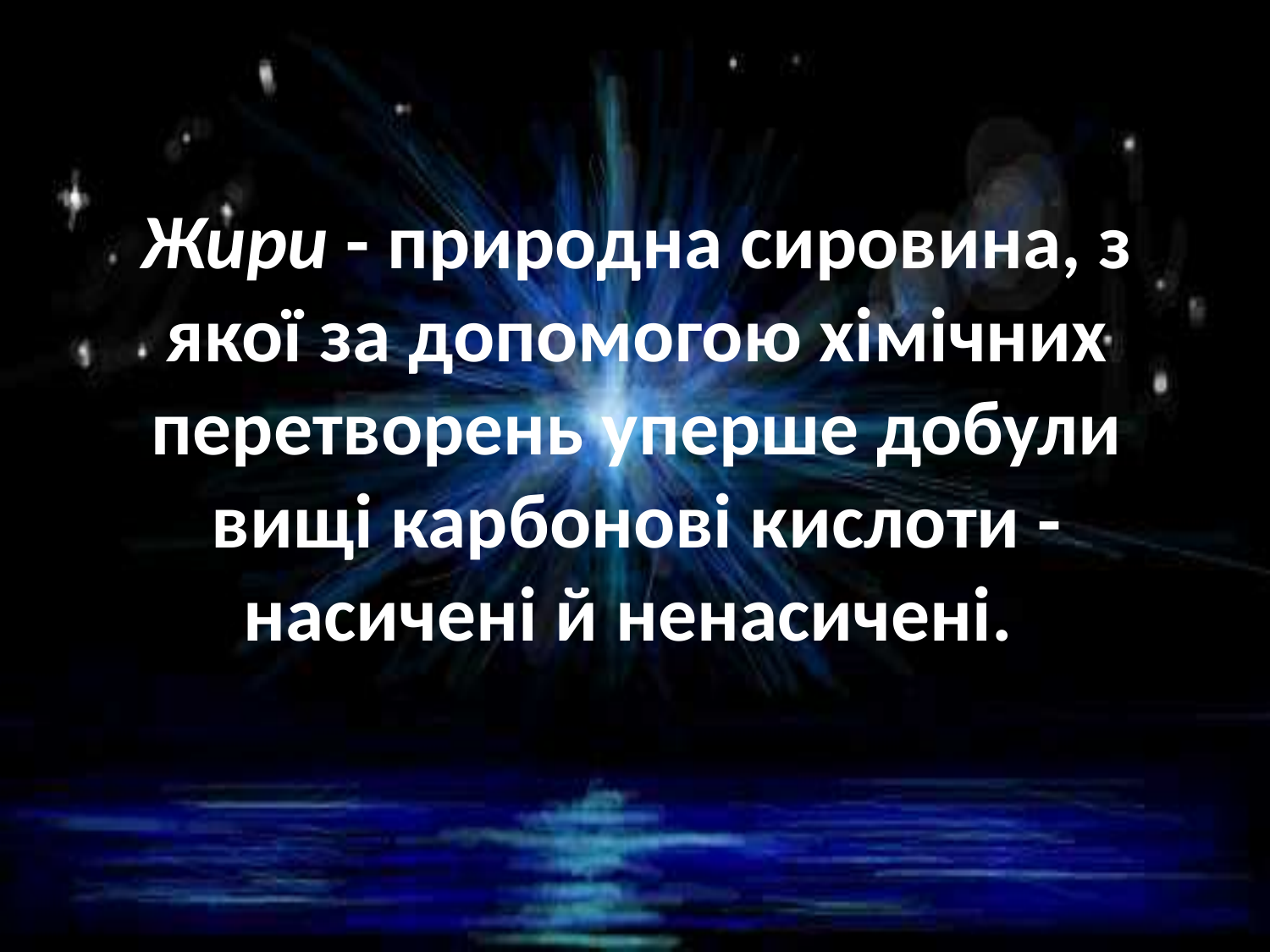

# Жири - природна сировина, з якої за допомогою хімічних перетворень уперше добули вищі карбонові кислоти - насичені й ненасичені.